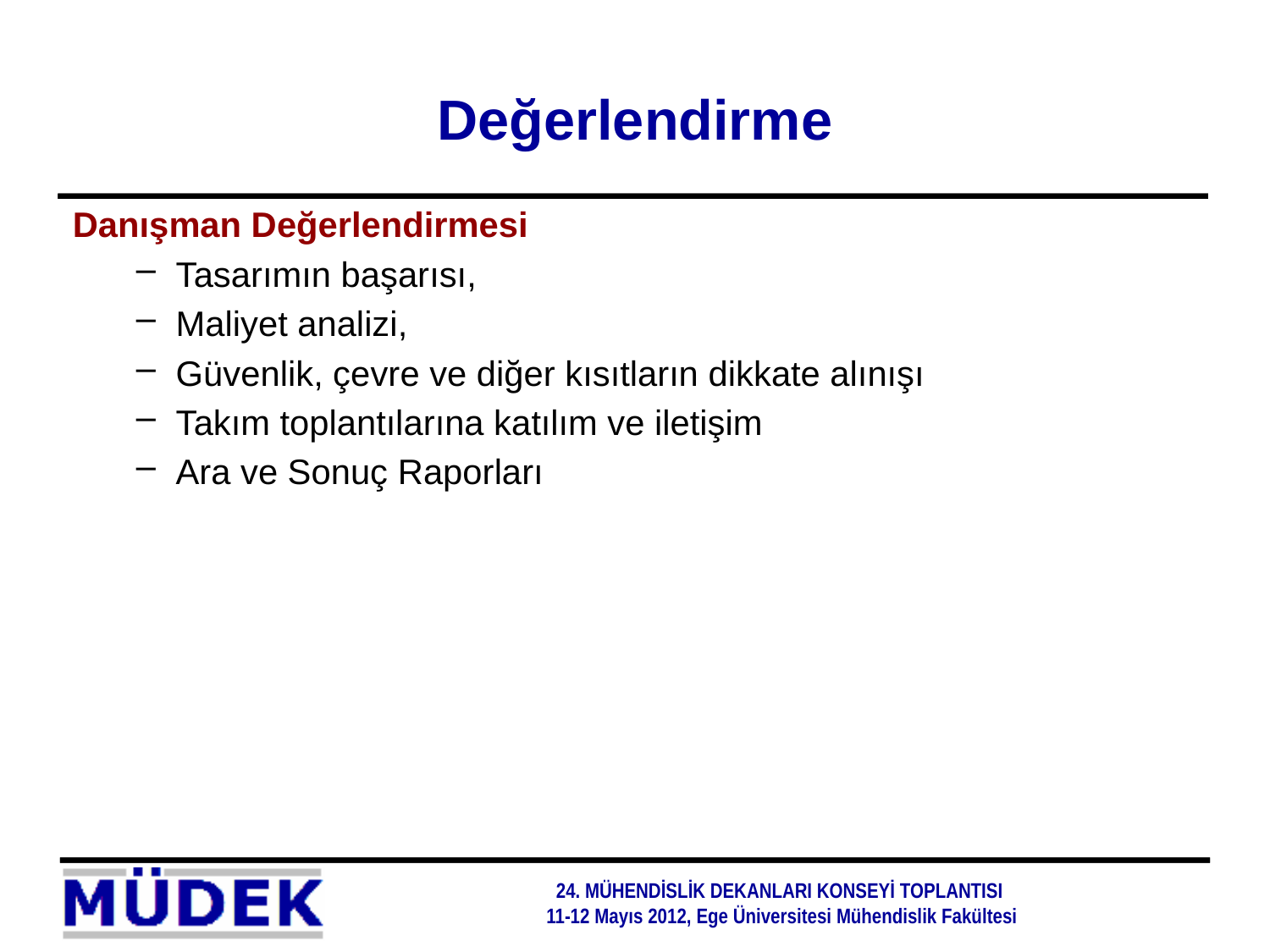

# Değerlendirme
Danışman Değerlendirmesi
Tasarımın başarısı,
Maliyet analizi,
Güvenlik, çevre ve diğer kısıtların dikkate alınışı
Takım toplantılarına katılım ve iletişim
Ara ve Sonuç Raporları

24. MÜHENDİSLİK DEKANLARI KONSEYİ TOPLANTISI
11-12 Mayıs 2012, Ege Üniversitesi Mühendislik Fakültesi